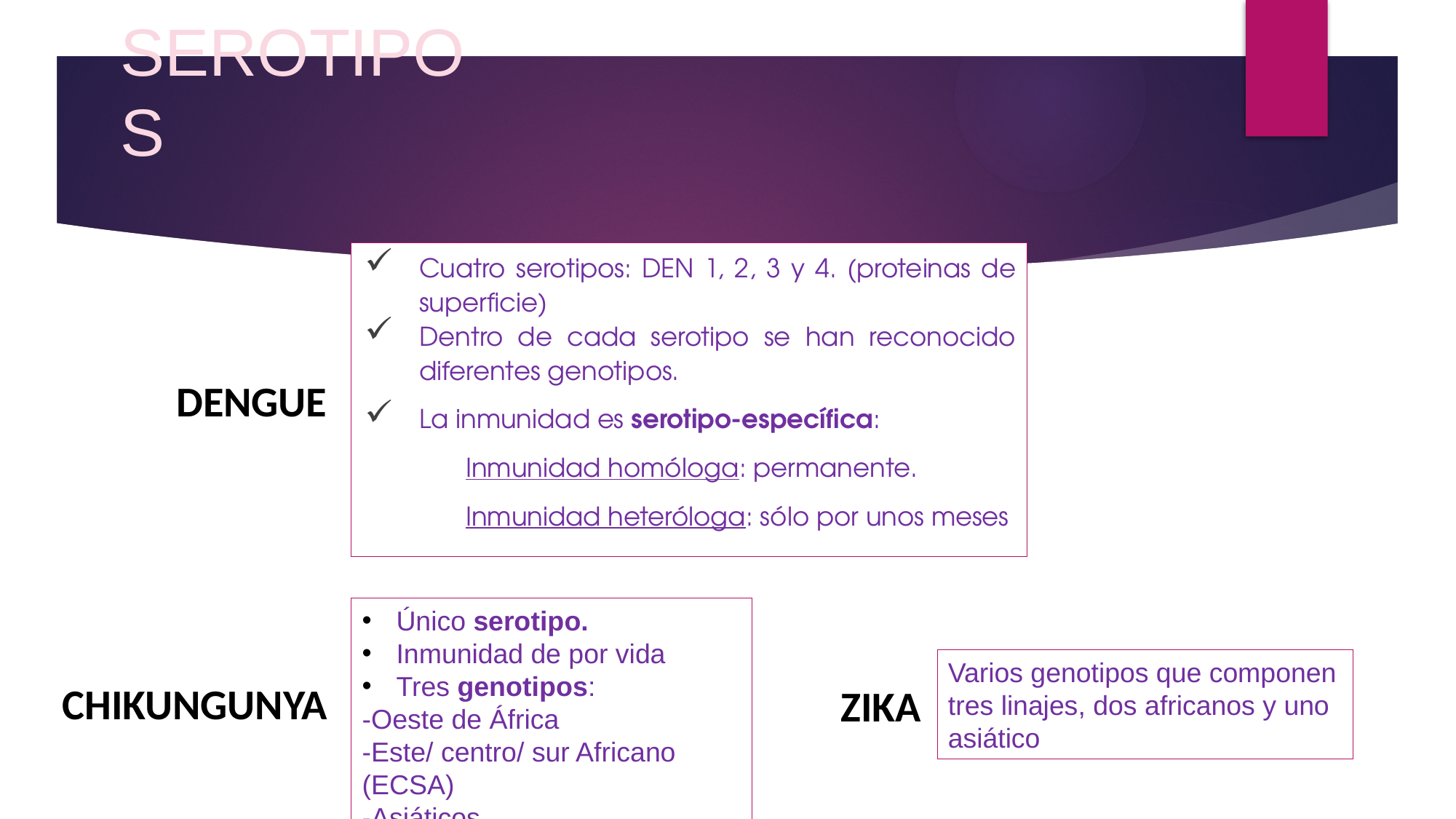

SEROTIPOS
Cuatro serotipos: DEN 1, 2, 3 y 4. (proteinas de superficie)
Dentro de cada serotipo se han reconocido diferentes genotipos.
La inmunidad es serotipo-específica:
	Inmunidad homóloga: permanente.
	Inmunidad heteróloga: sólo por unos meses

DENGUE
Único serotipo.
Inmunidad de por vida
Tres genotipos:
-Oeste de África
-Este/ centro/ sur Africano (ECSA)
-Asiáticos.
Varios genotipos que componen tres linajes, dos africanos y uno asiático
CHIKUNGUNYA
ZIKA